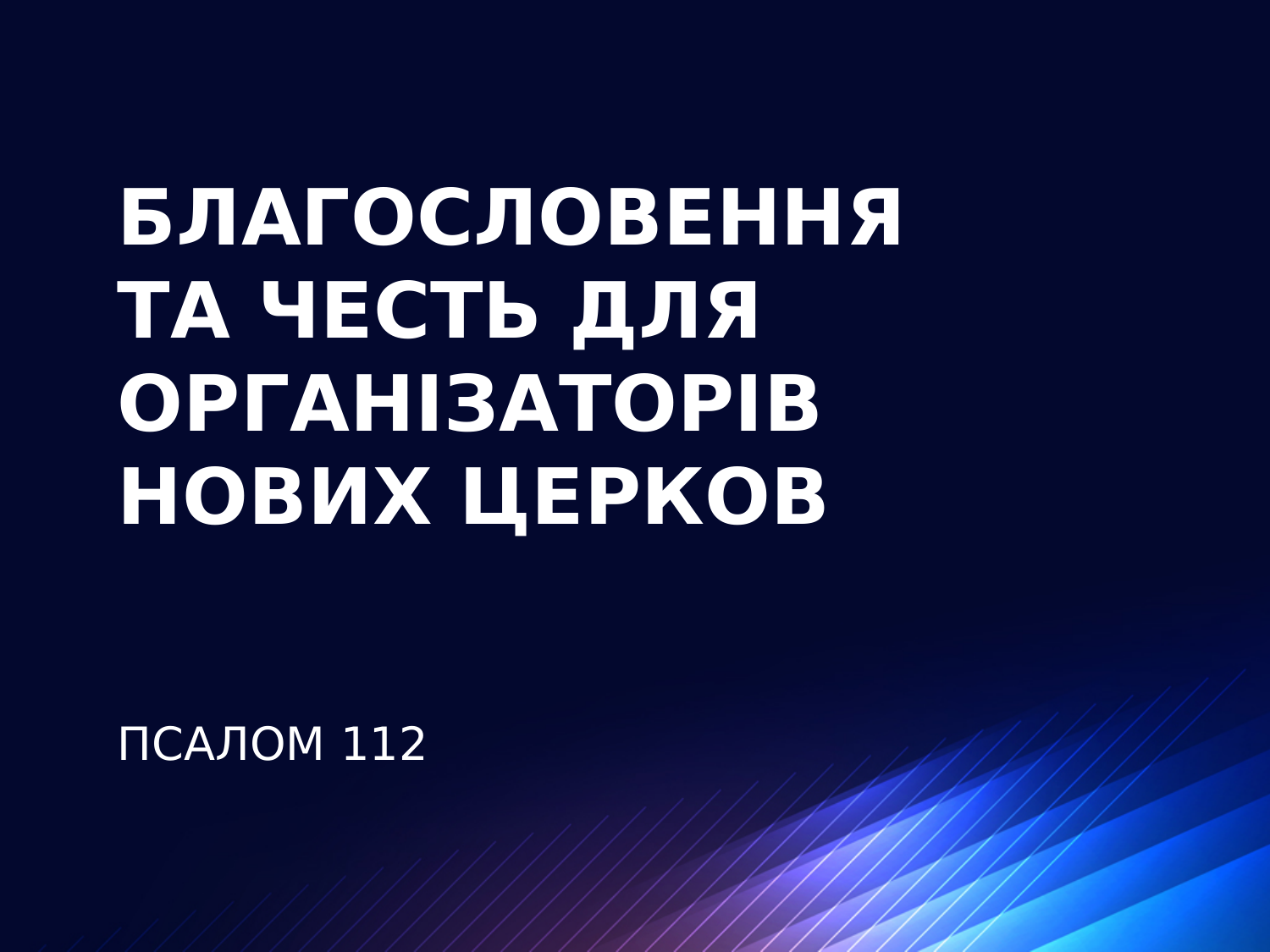

БЛАГОСЛОВЕННЯ
ТА ЧЕСТЬ ДЛЯ ОРГАНІЗАТОРІВ НОВИХ ЦЕРКОВ
# ПСАЛОМ 112